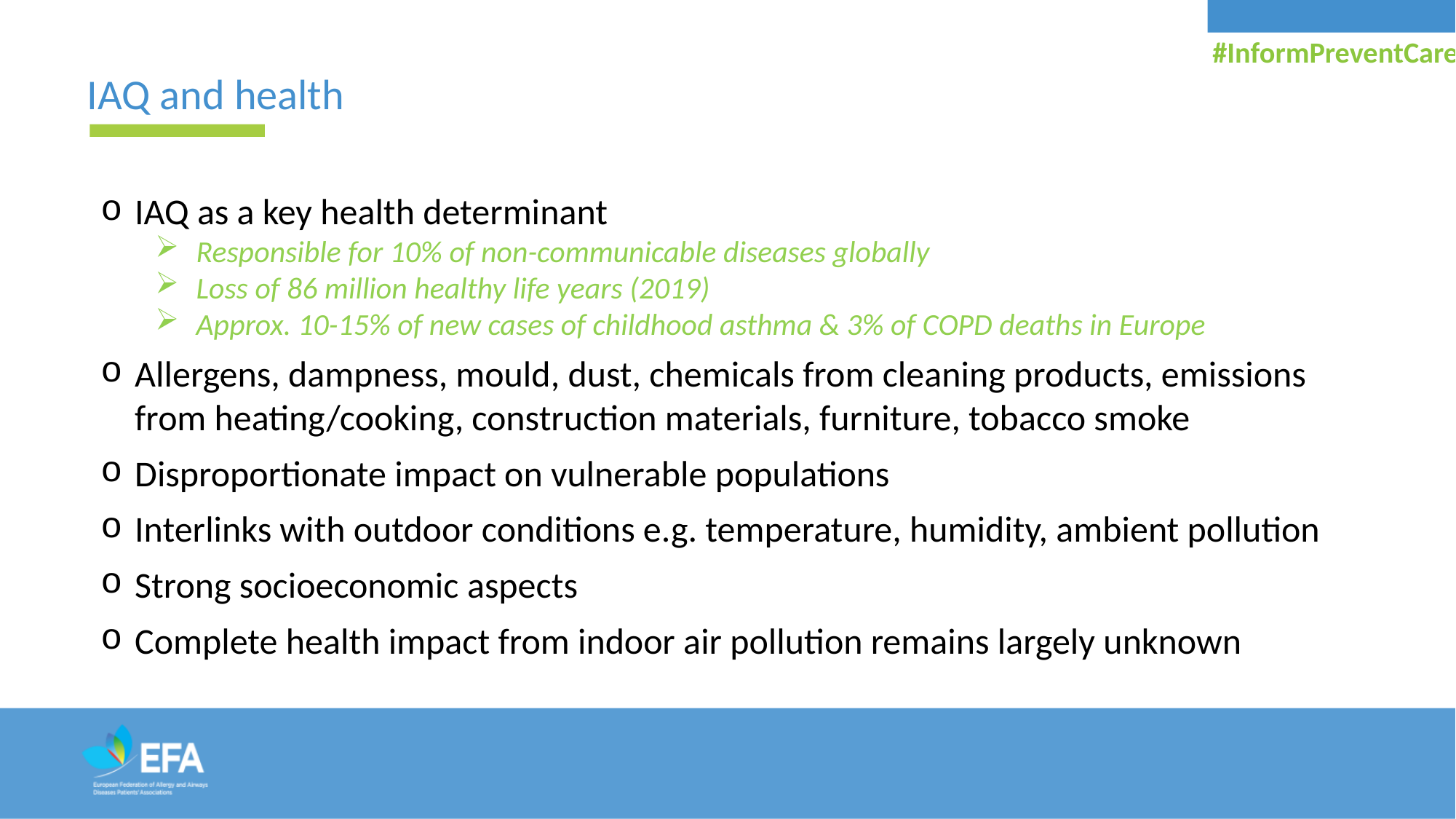

#InformPreventCare
# IAQ and health

IAQ as a key health determinant
Responsible for 10% of non-communicable diseases globally
Loss of 86 million healthy life years (2019)
Approx. 10-15% of new cases of childhood asthma & 3% of COPD deaths in Europe
Allergens, dampness, mould, dust, chemicals from cleaning products, emissions from heating/cooking, construction materials, furniture, tobacco smoke
Disproportionate impact on vulnerable populations
Interlinks with outdoor conditions e.g. temperature, humidity, ambient pollution
Strong socioeconomic aspects
Complete health impact from indoor air pollution remains largely unknown